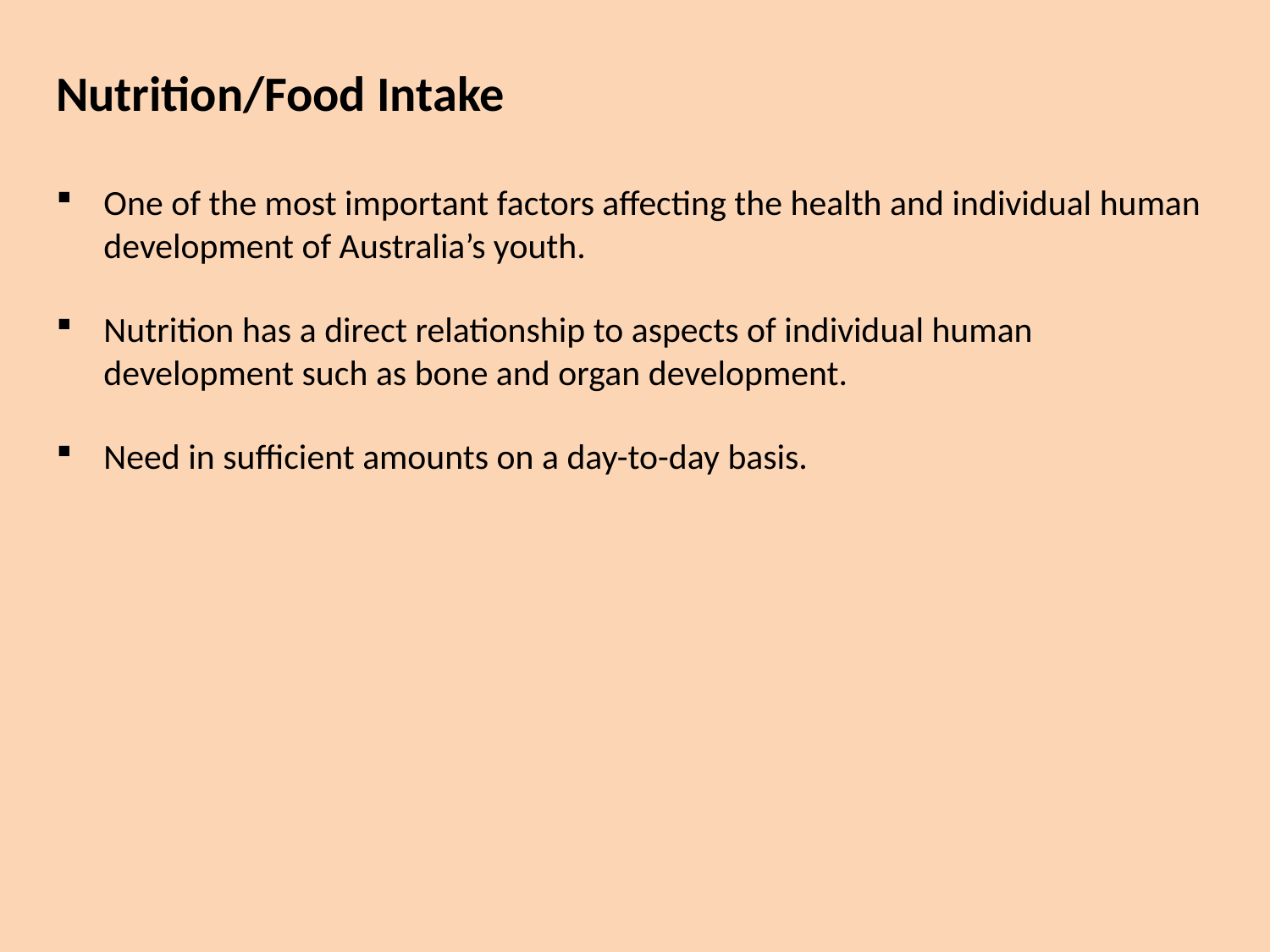

Nutrition/Food Intake

One of the most important factors affecting the health and individual human development of Australia’s youth.

Nutrition has a direct relationship to aspects of individual human development such as bone and organ development.

Need in sufficient amounts on a day-to-day basis.